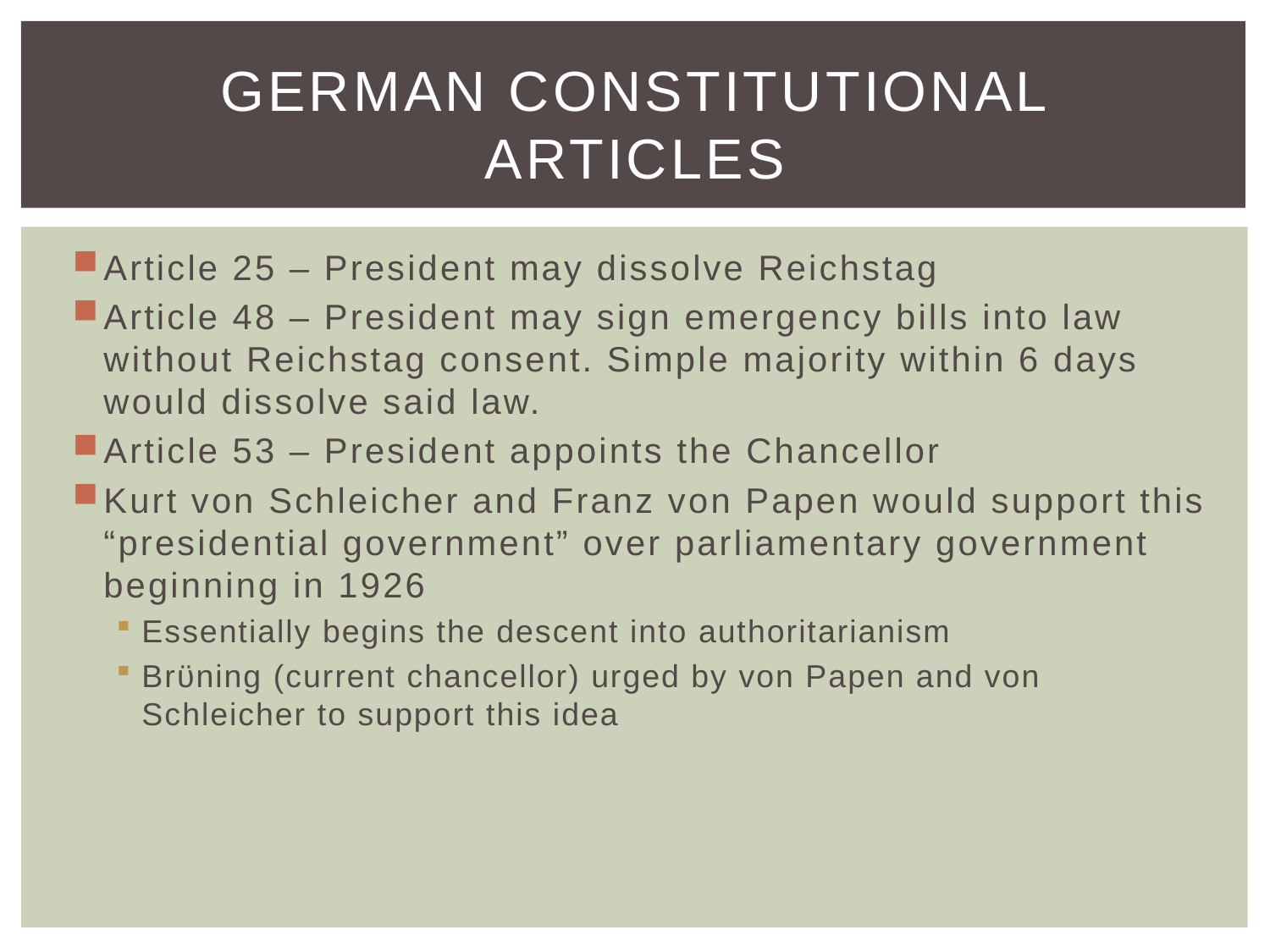

# German Constitutional Articles
Article 25 – President may dissolve Reichstag
Article 48 – President may sign emergency bills into law without Reichstag consent. Simple majority within 6 days would dissolve said law.
Article 53 – President appoints the Chancellor
Kurt von Schleicher and Franz von Papen would support this “presidential government” over parliamentary government beginning in 1926
Essentially begins the descent into authoritarianism
Brϋning (current chancellor) urged by von Papen and von Schleicher to support this idea